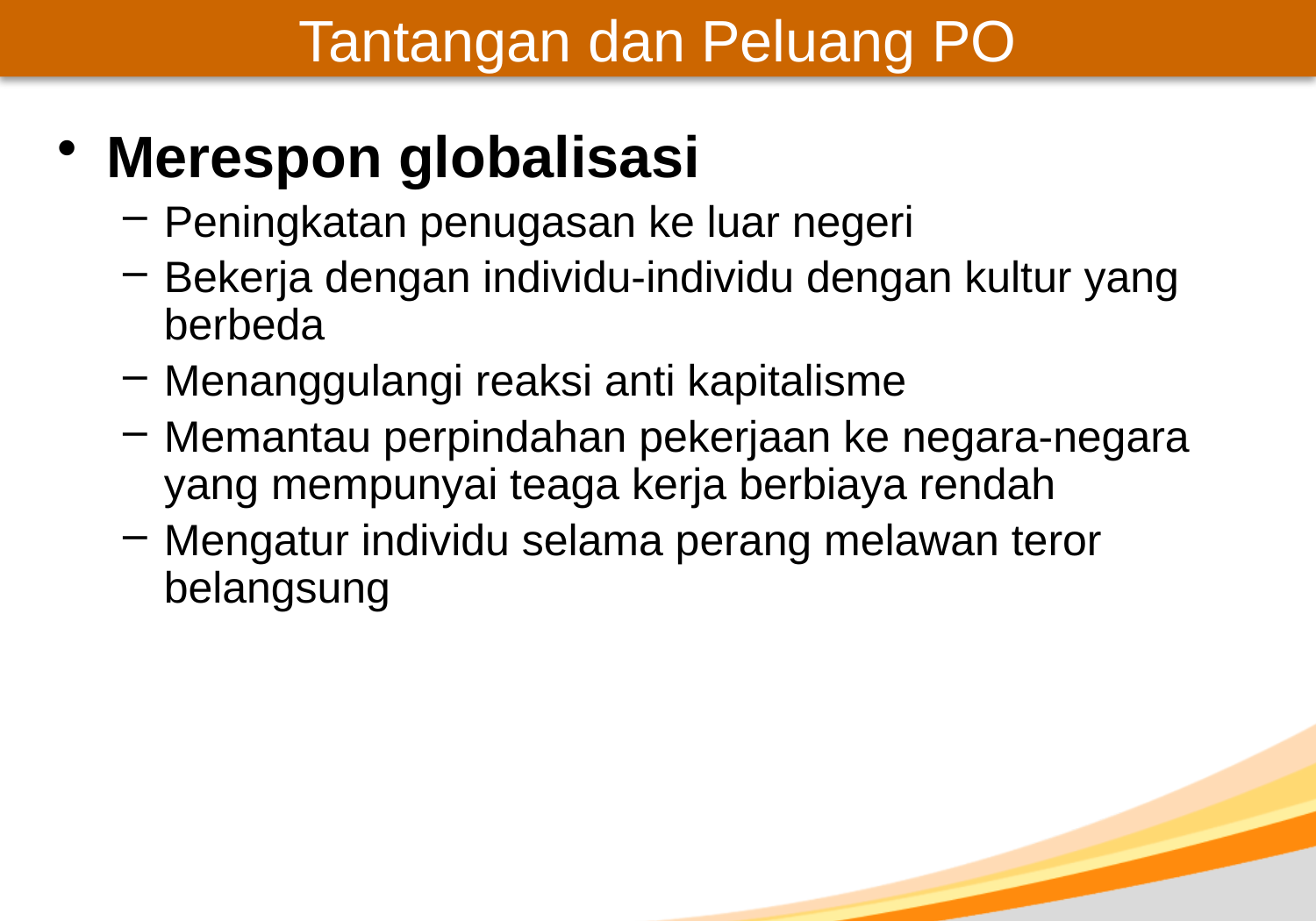

# Tantangan dan Peluang PO
Merespon globalisasi
Peningkatan penugasan ke luar negeri
Bekerja dengan individu-individu dengan kultur yang berbeda
Menanggulangi reaksi anti kapitalisme
Memantau perpindahan pekerjaan ke negara-negara yang mempunyai teaga kerja berbiaya rendah
Mengatur individu selama perang melawan teror belangsung